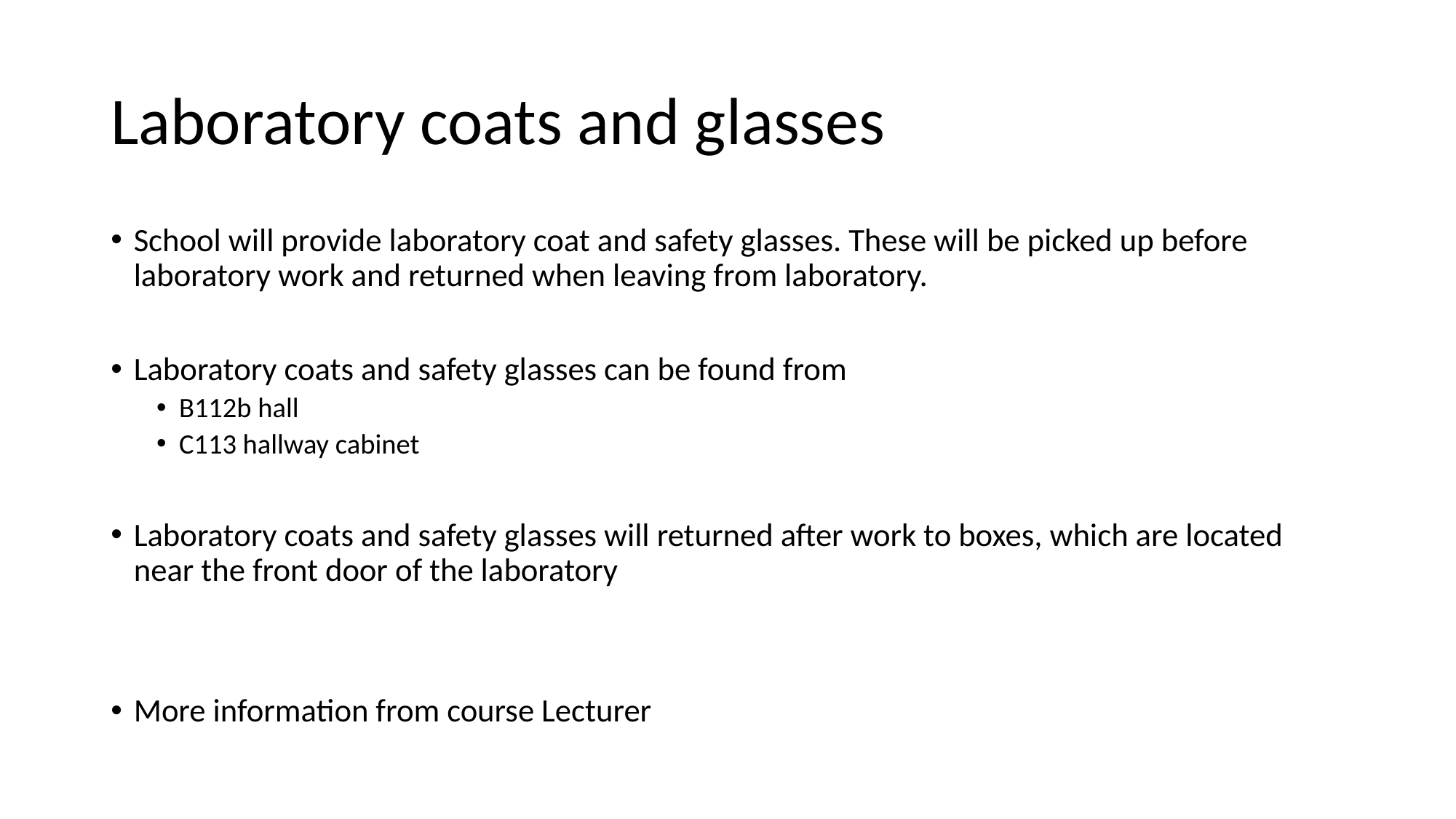

# Laboratory coats and glasses
School will provide laboratory coat and safety glasses. These will be picked up before laboratory work and returned when leaving from laboratory.

Laboratory coats and safety glasses can be found from
B112b hall
C113 hallway cabinet

Laboratory coats and safety glasses will returned after work to boxes, which are located near the front door of the laboratory

More information from course Lecturer